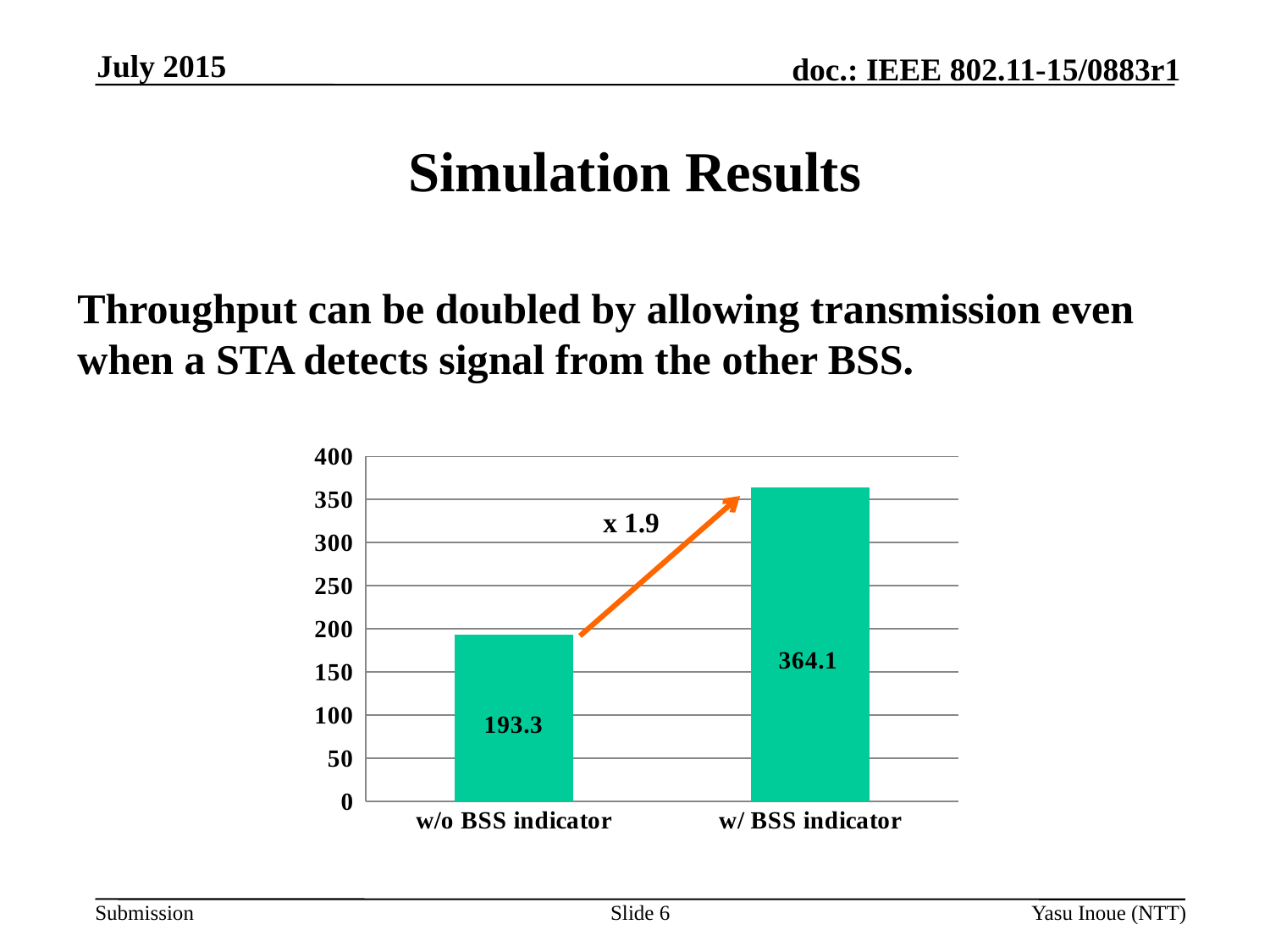

July 2015
# Simulation Results
Throughput can be doubled by allowing transmission even when a STA detects signal from the other BSS.

### Chart

| Category |  |
|---|---|
| w/o BSS indicator | 193.287896064 |
| w/ BSS indicator | 364.05209600000006 |
x 1.9
Slide 6
Yasu Inoue (NTT)